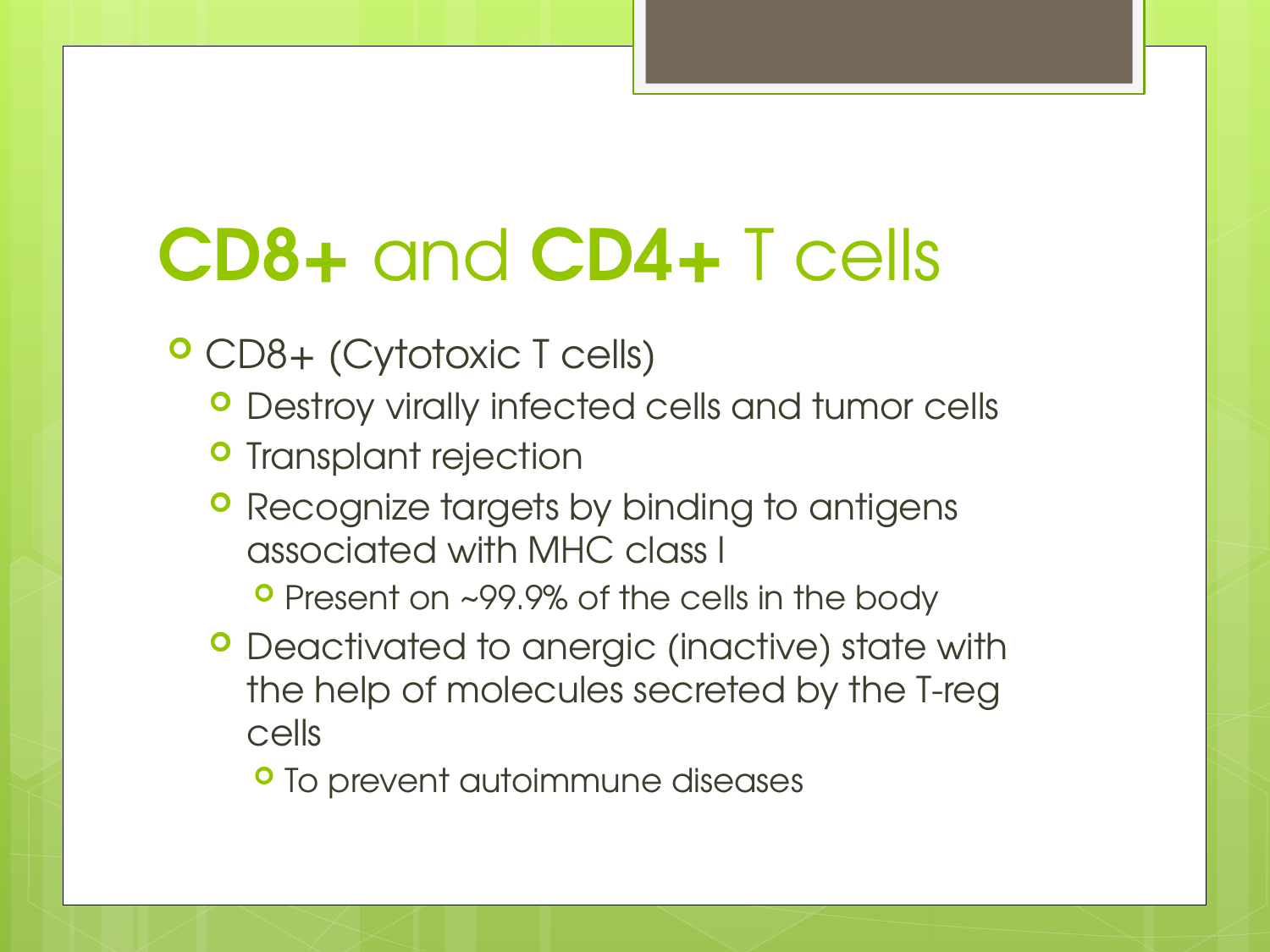

# CD8+ and CD4+ T cells
CD8+ (Cytotoxic T cells)
Destroy virally infected cells and tumor cells
Transplant rejection
Recognize targets by binding to antigens associated with MHC class I
Present on ~99.9% of the cells in the body
Deactivated to anergic (inactive) state with the help of molecules secreted by the T-reg cells
To prevent autoimmune diseases